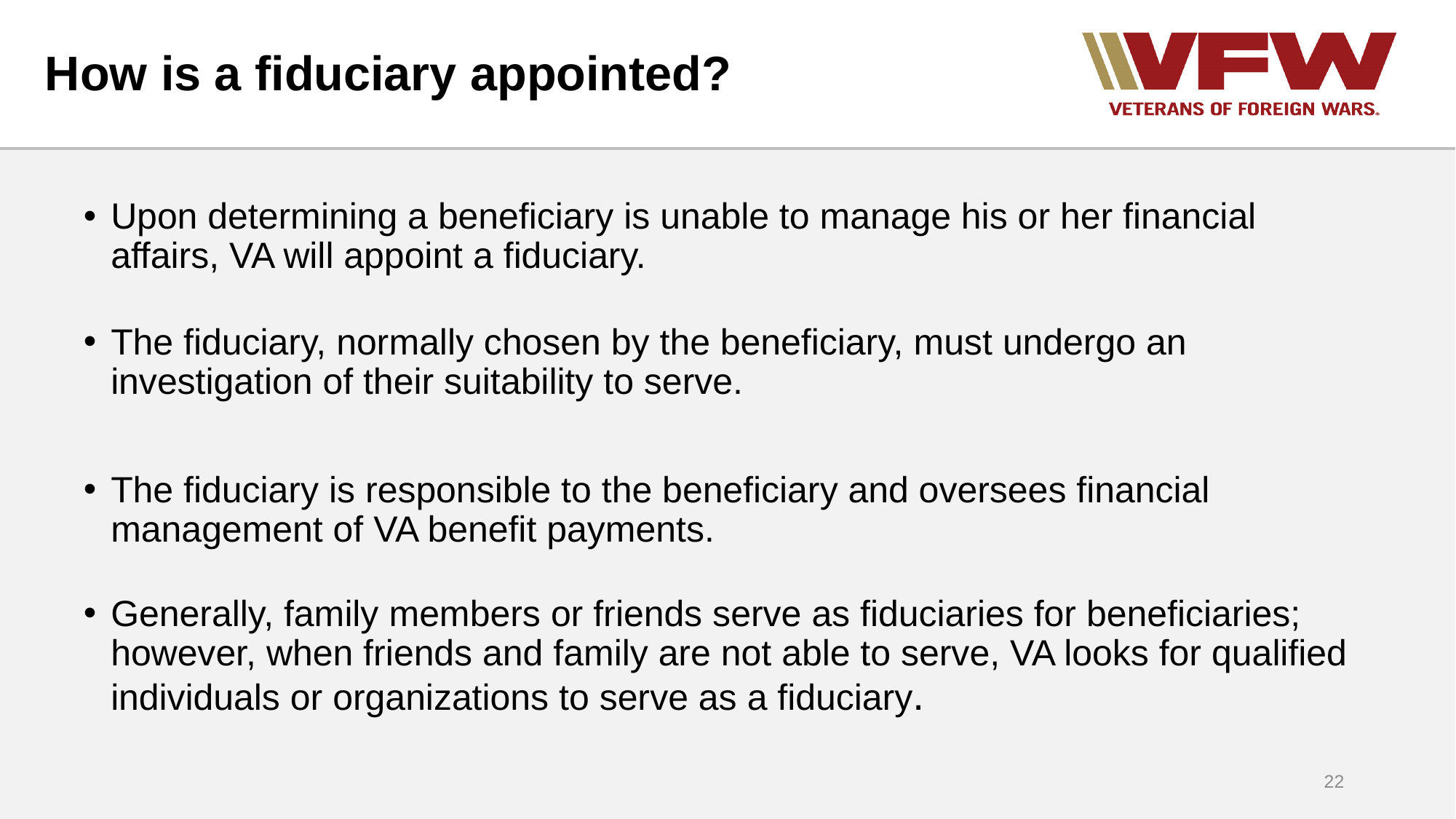

# How is a fiduciary appointed?
Upon determining a beneficiary is unable to manage his or her financial affairs, VA will appoint a fiduciary.

The fiduciary, normally chosen by the beneficiary, must undergo an investigation of their suitability to serve.

The fiduciary is responsible to the beneficiary and oversees financial management of VA benefit payments.

Generally, family members or friends serve as fiduciaries for beneficiaries; however, when friends and family are not able to serve, VA looks for qualified individuals or organizations to serve as a fiduciary.

22